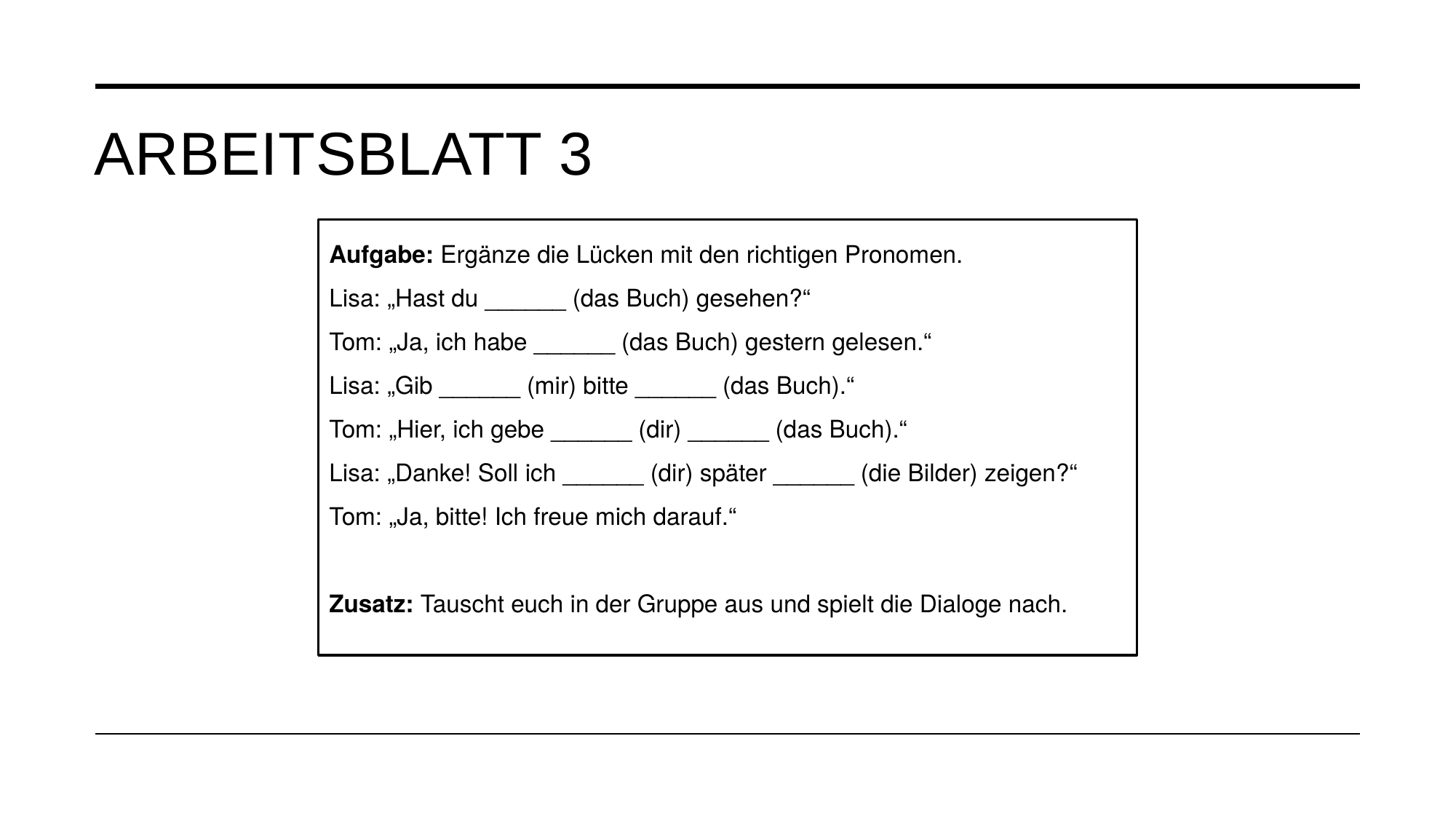

# ArbeitsBlatt 3
Aufgabe: Ergänze die Lücken mit den richtigen Pronomen.
Lisa: „Hast du ______ (das Buch) gesehen?“
Tom: „Ja, ich habe ______ (das Buch) gestern gelesen.“
Lisa: „Gib ______ (mir) bitte ______ (das Buch).“
Tom: „Hier, ich gebe ______ (dir) ______ (das Buch).“
Lisa: „Danke! Soll ich ______ (dir) später ______ (die Bilder) zeigen?“
Tom: „Ja, bitte! Ich freue mich darauf.“

Zusatz: Tauscht euch in der Gruppe aus und spielt die Dialoge nach.